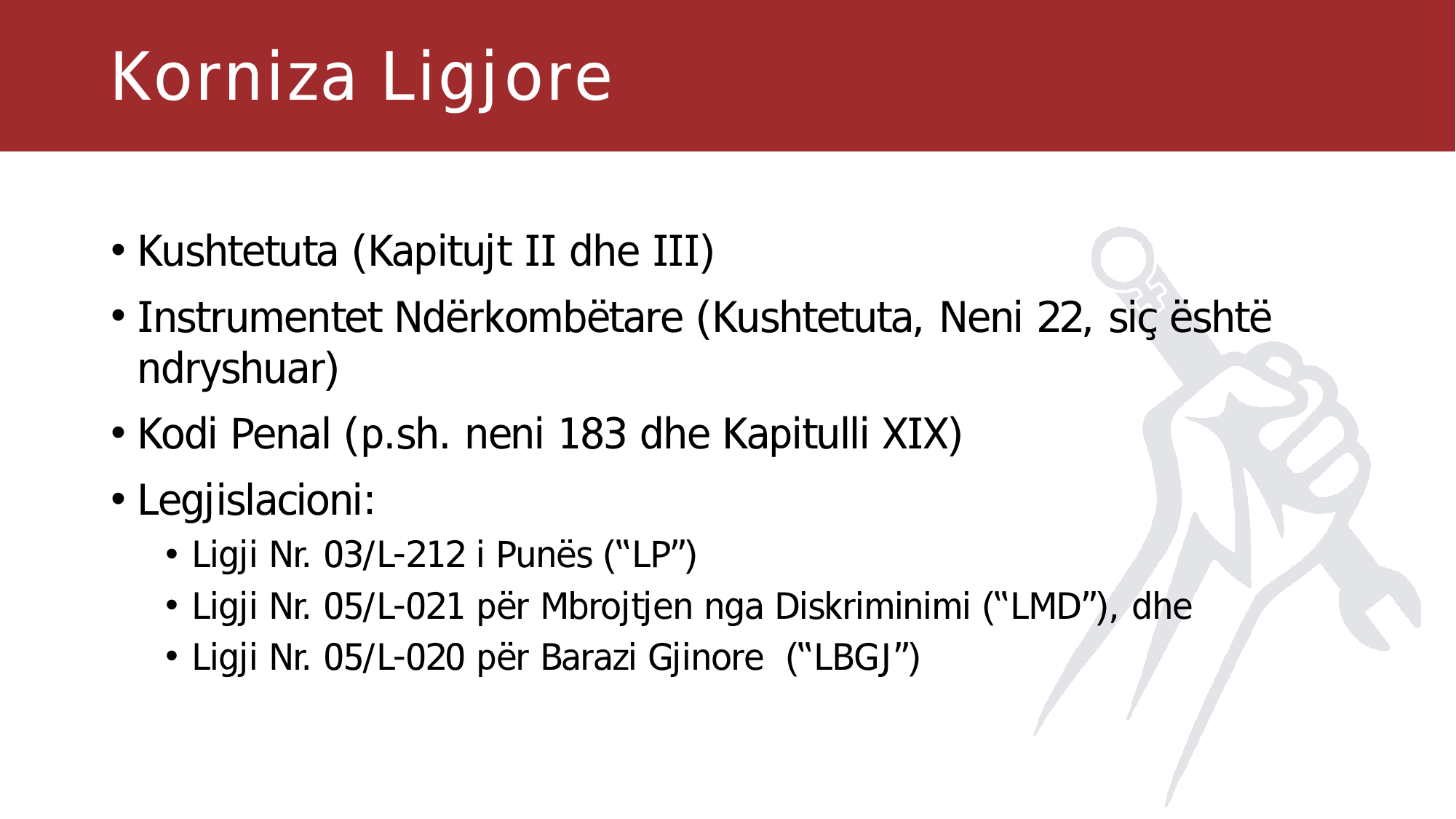

# Korniza Ligjore
Kushtetuta (Kapitujt II dhe III)
Instrumentet Ndërkombëtare (Kushtetuta, Neni 22, siç është ndryshuar)
Kodi Penal (p.sh. neni 183 dhe Kapitulli XIX)
Legjislacioni:
Ligji Nr. 03/L-212 i Punës (“LP”)
Ligji Nr. 05/L-021 për Mbrojtjen nga Diskriminimi (“LMD”), dhe
Ligji Nr. 05/L-020 për Barazi Gjinore  (“LBGJ”)